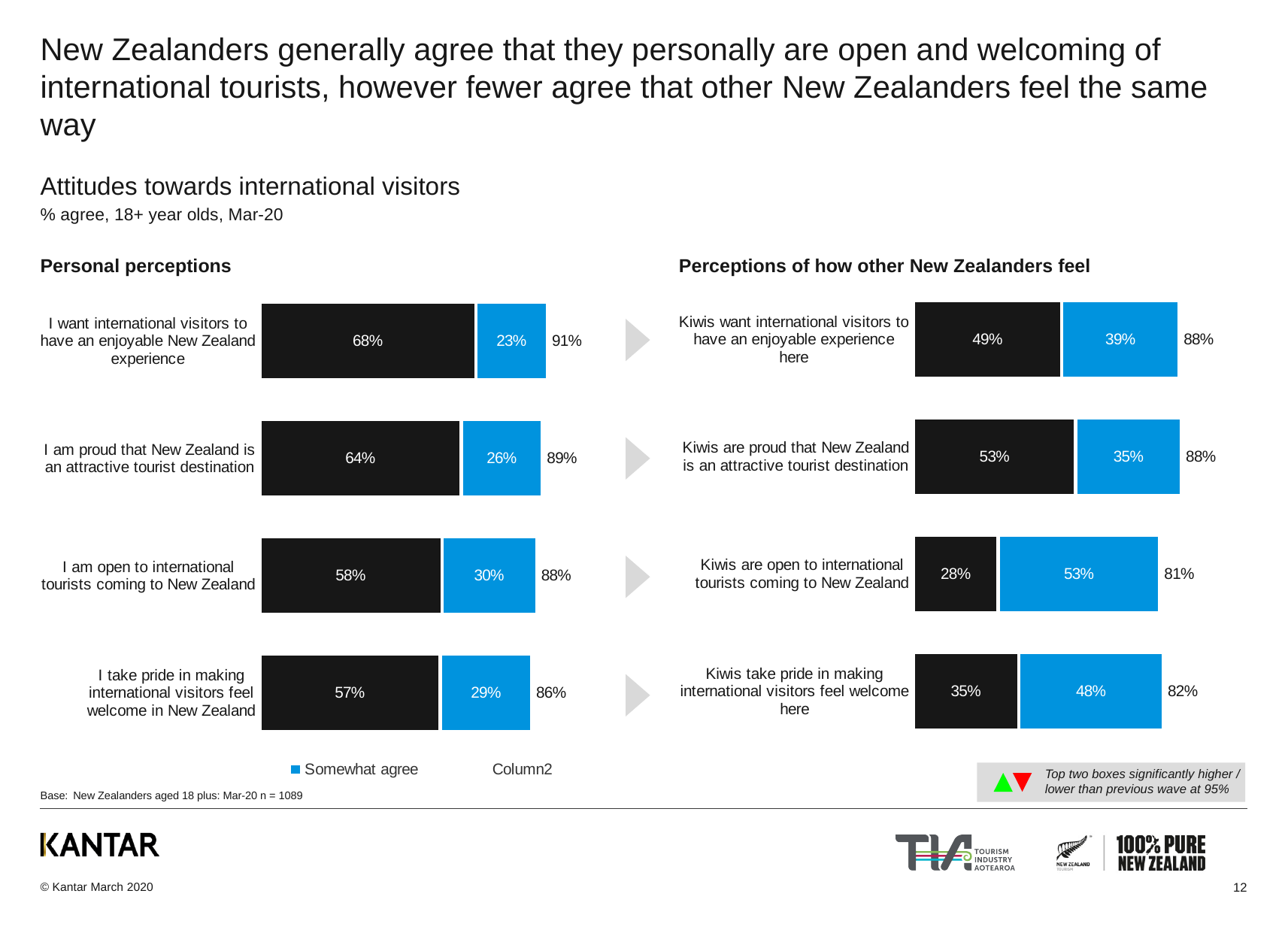

# New Zealanders generally agree that they personally are open and welcoming of international tourists, however fewer agree that other New Zealanders feel the same way
Attitudes towards international visitors
% agree, 18+ year olds, Mar-20

### Chart

| Category | Strongly agree | Somewhat agree | Column2 |
|---|---|---|---|
| I want international visitors to have an enjoyable New Zealand experience | 0.683874456378512 | 0.22677481068647165 | 0.9106492670649836 |
| I am proud that New Zealand is an attractive tourist destination | 0.6376821734028179 | 0.2563893405387518 | 0.8940715139415696 |
| I am open to international tourists coming to New Zealand | 0.5764369129738075 | 0.2998922336607831 | 0.8763291466345906 |
| I take pride in making international visitors feel welcome in New Zealand | 0.571058599076804 | 0.2896812817377113 | 0.8607398808145152 |

### Chart

| Category | Strongly agree | Somewhat agree | Column2 |
|---|---|---|---|
| Kiwis want international visitors to have an enjoyable experience here | 0.4892781949547803 | 0.38780580249433155 | 0.8770839974491118 |
| Kiwis are proud that New Zealand is an attractive tourist destination | 0.5346451896501416 | 0.34939427867406186 | 0.8840394683242034 |
| Kiwis are open to international tourists coming to New Zealand | 0.27998221097116976 | 0.5327537635197245 | 0.8127359744908942 |
| Kiwis take pride in making international visitors feel welcome here | 0.34731475842677495 | 0.47715500319912835 | 0.8244697616259034 |
Personal perceptions
Perceptions of how other New Zealanders feel

Base:	New Zealanders aged 18 plus: Mar-20 n = 1089
Top two boxes significantly higher / lower than previous wave at 95%

12